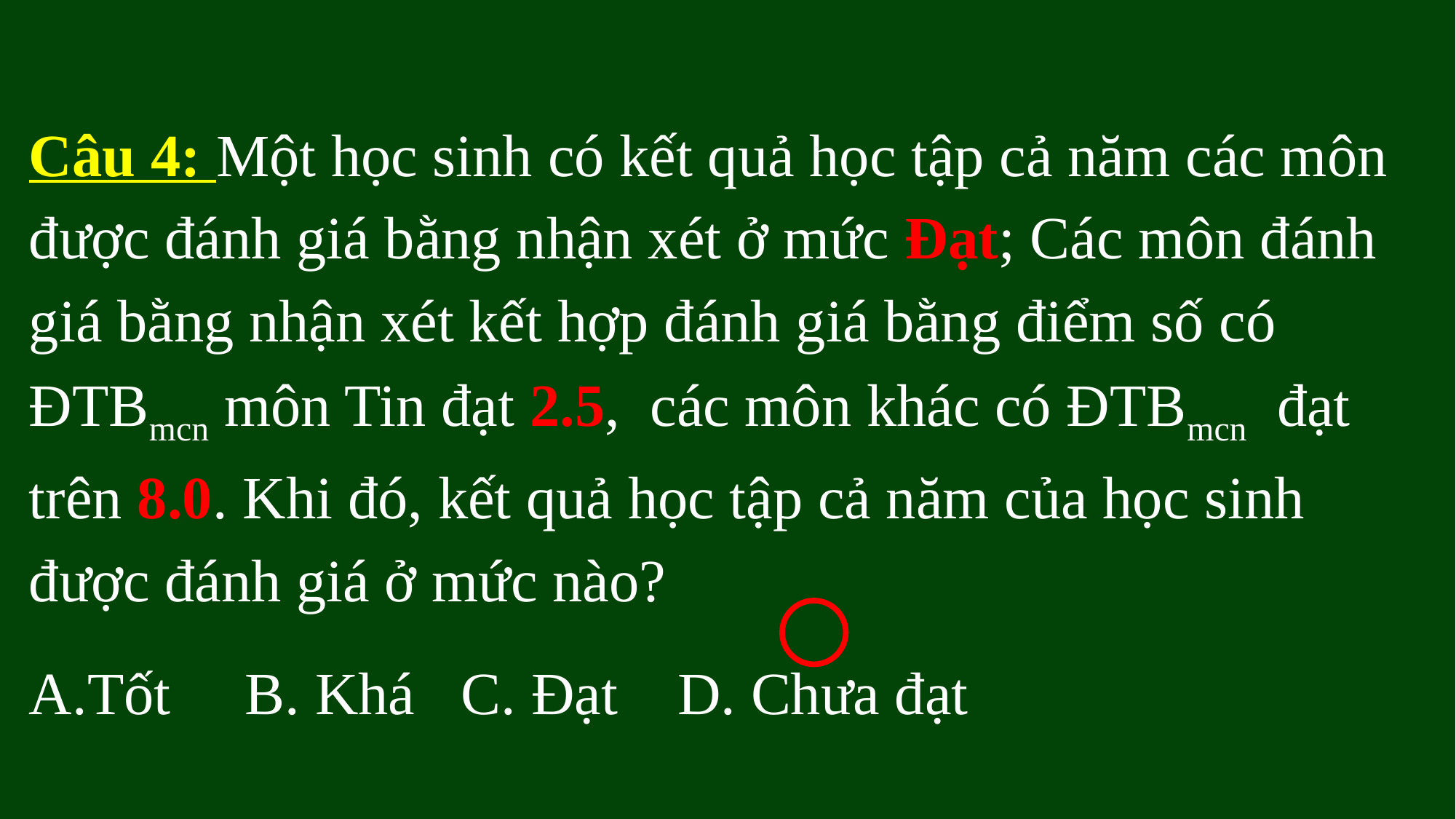

Câu 4: Một học sinh có kết quả học tập cả năm các môn được đánh giá bằng nhận xét ở mức Đạt; Các môn đánh giá bằng nhận xét kết hợp đánh giá bằng điểm số có ĐTBmcn môn Tin đạt 2.5,  các môn khác có ĐTBmcn  đạt trên 8.0. Khi đó, kết quả học tập cả năm của học sinh được đánh giá ở mức nào?
A.Tốt		B. Khá			C. Đạt		D. Chưa đạt